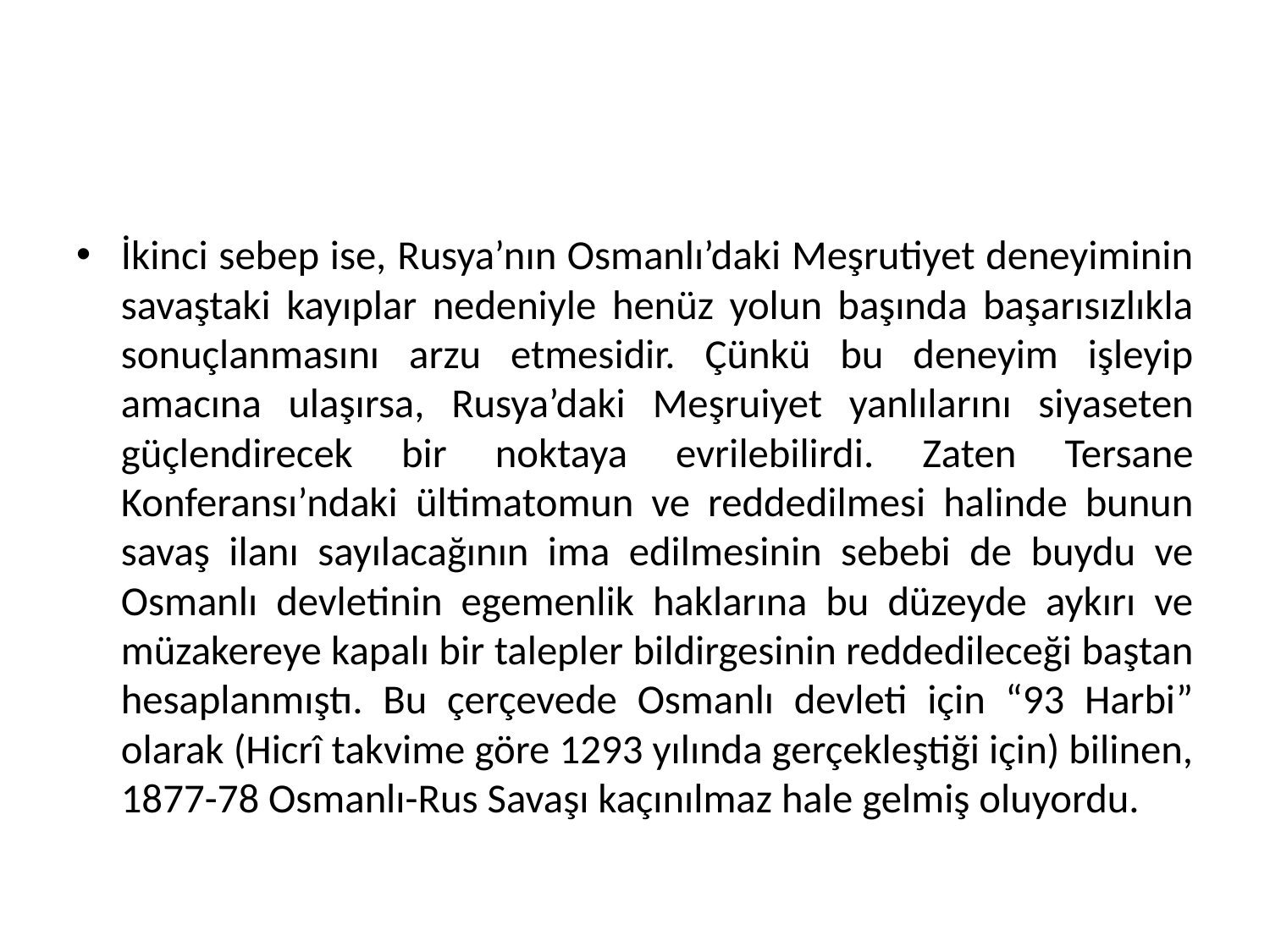

İkinci sebep ise, Rusya’nın Osmanlı’daki Meşrutiyet deneyiminin savaştaki kayıplar nedeniyle henüz yolun başında başarısızlıkla sonuçlanmasını arzu etmesidir. Çünkü bu deneyim işleyip amacına ulaşırsa, Rusya’daki Meşruiyet yanlılarını siyaseten güçlendirecek bir noktaya evrilebilirdi. Zaten Tersane Konferansı’ndaki ültimatomun ve reddedilmesi halinde bunun savaş ilanı sayılacağının ima edilmesinin sebebi de buydu ve Osmanlı devletinin egemenlik haklarına bu düzeyde aykırı ve müzakereye kapalı bir talepler bildirgesinin reddedileceği baştan hesaplanmıştı. Bu çerçevede Osmanlı devleti için “93 Harbi” olarak (Hicrî takvime göre 1293 yılında gerçekleştiği için) bilinen, 1877-78 Osmanlı-Rus Savaşı kaçınılmaz hale gelmiş oluyordu.